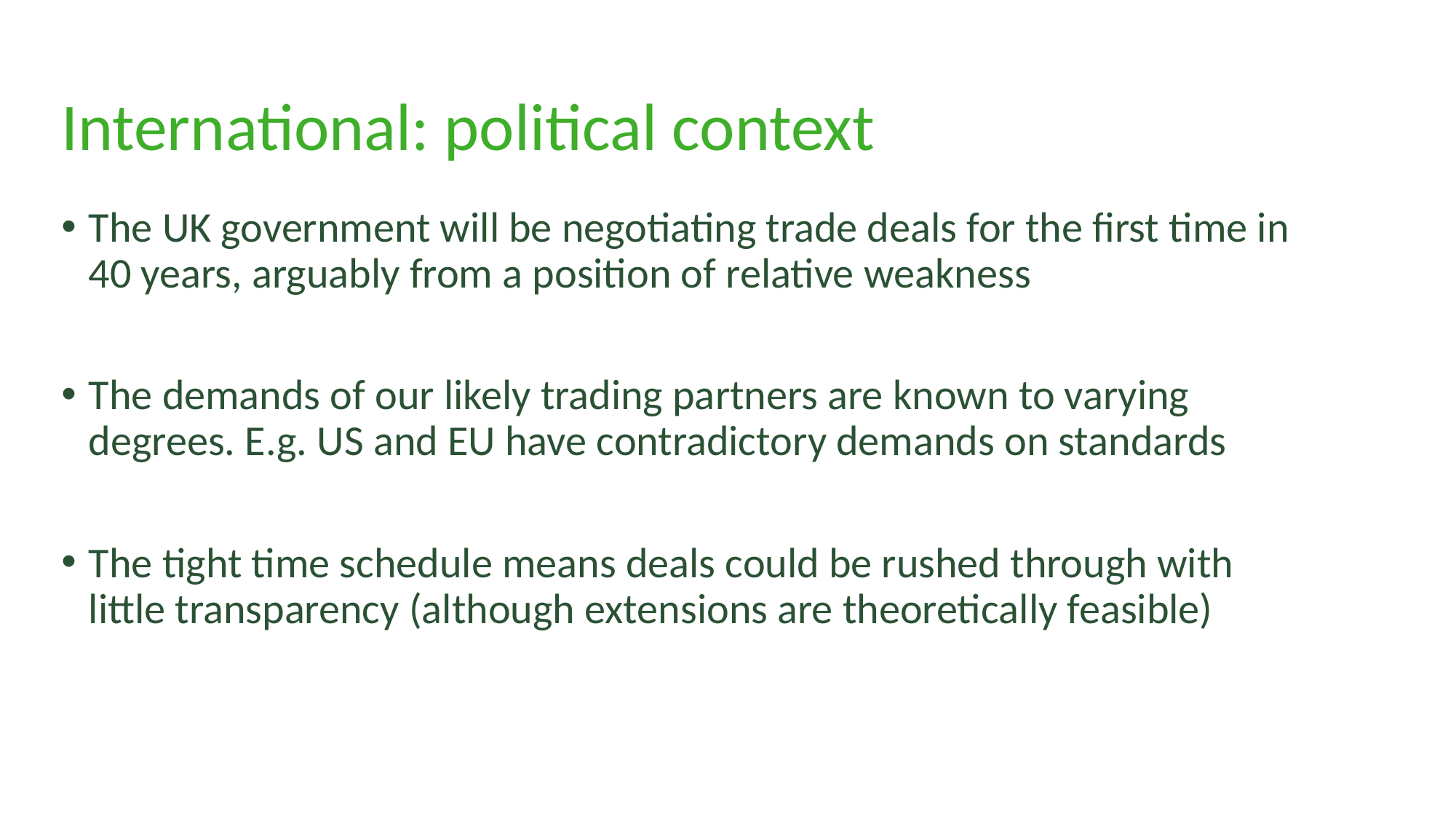

# International: political context
The UK government will be negotiating trade deals for the first time in 40 years, arguably from a position of relative weakness

The demands of our likely trading partners are known to varying degrees. E.g. US and EU have contradictory demands on standards

The tight time schedule means deals could be rushed through with little transparency (although extensions are theoretically feasible)